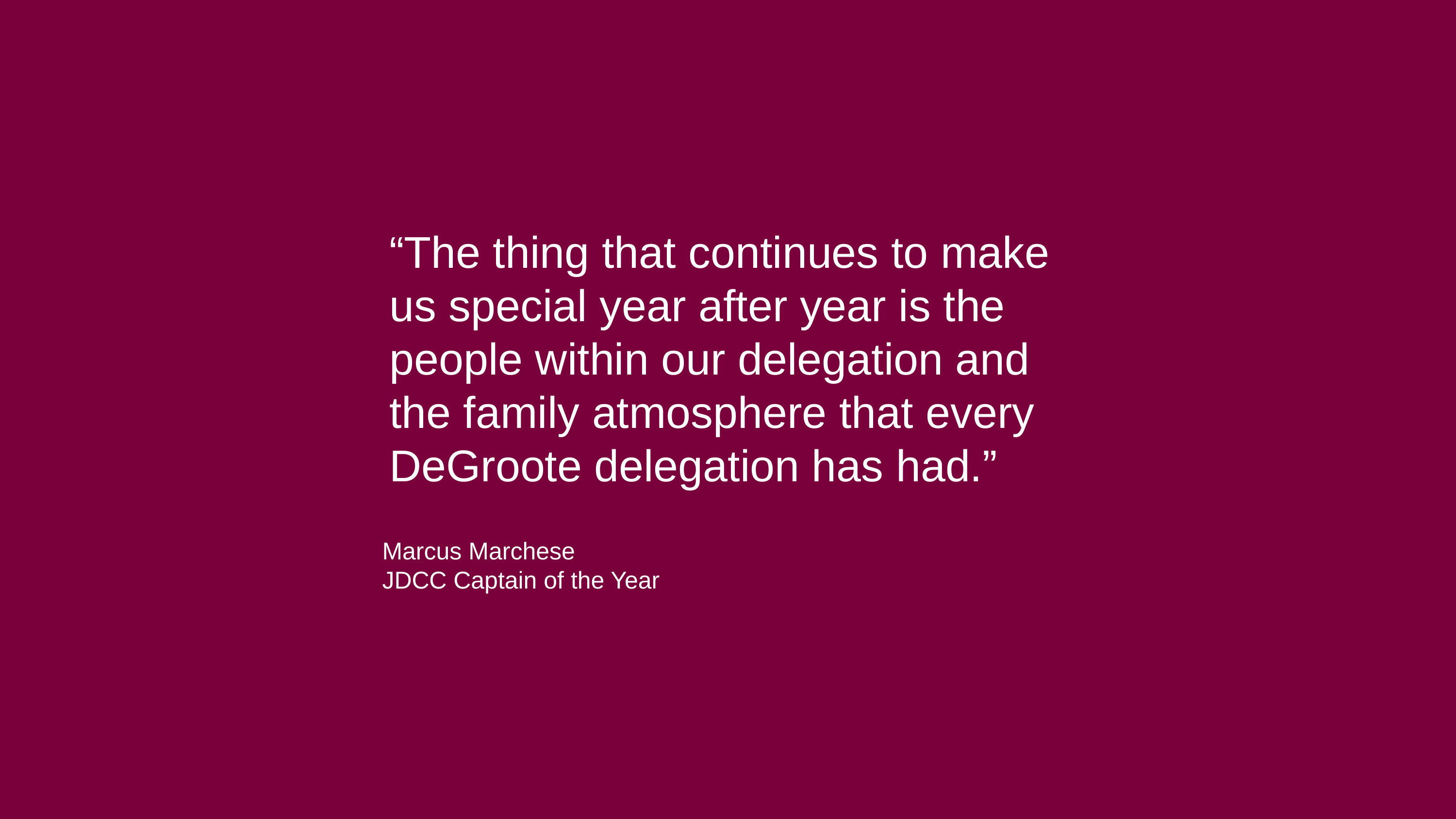

“The thing that continues to make us special year after year is the people within our delegation and the family atmosphere that every DeGroote delegation has had.”
Marcus Marchese
JDCC Captain of the Year